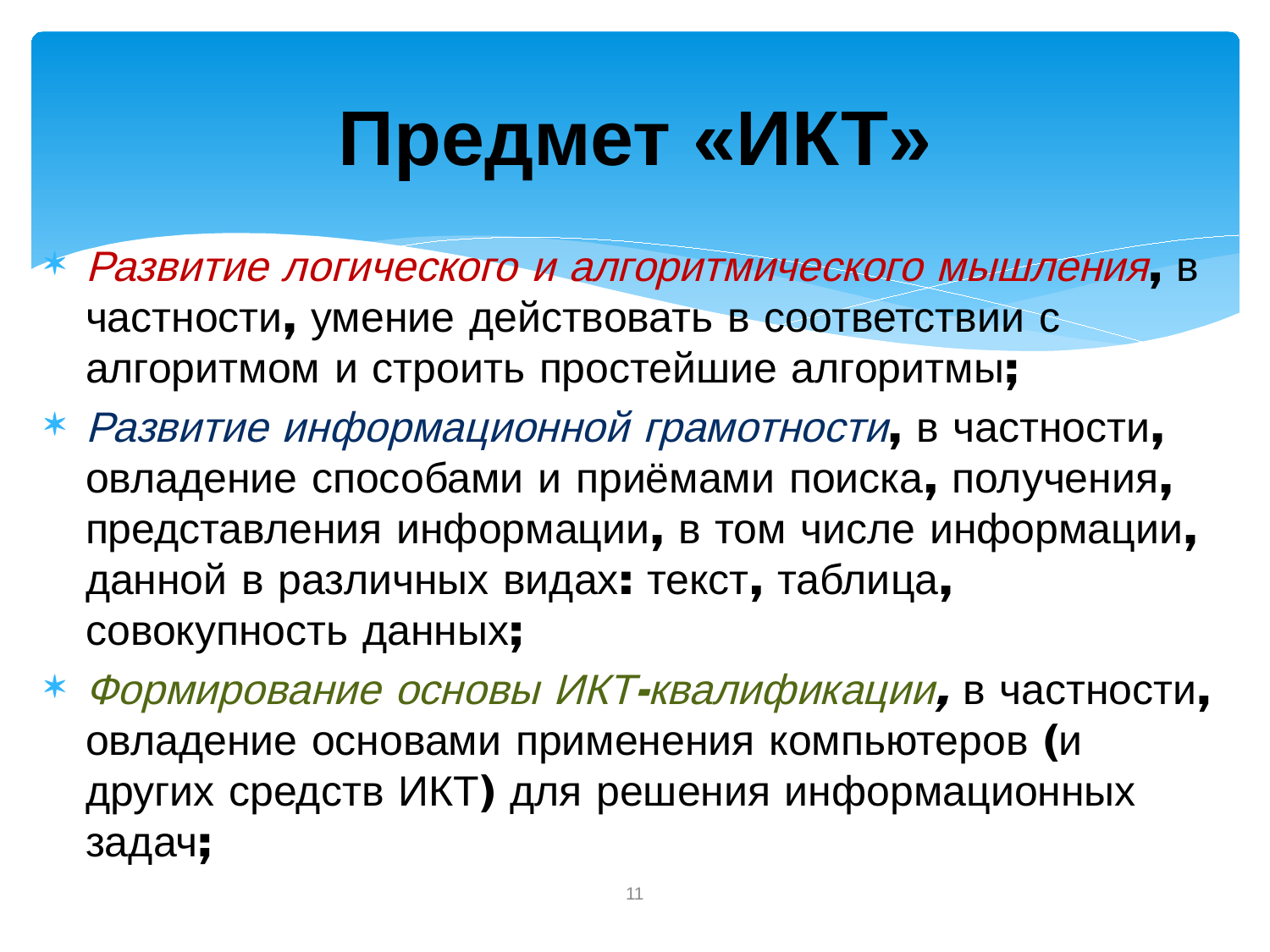

# Предмет «ИКТ»
Развитие логического и алгоритмического мышления, в частности, умение действовать в соответствии с алгоритмом и строить простейшие алгоритмы;
Развитие информационной грамотности, в частности, овладение способами и приёмами поиска, получения, представления информации, в том числе информации, данной в различных видах: текст, таблица,  совокупность данных;
Формирование основы ИКТ-квалификации, в частности, овладение основами применения компьютеров (и других средств ИКТ) для решения информационных задач;

11